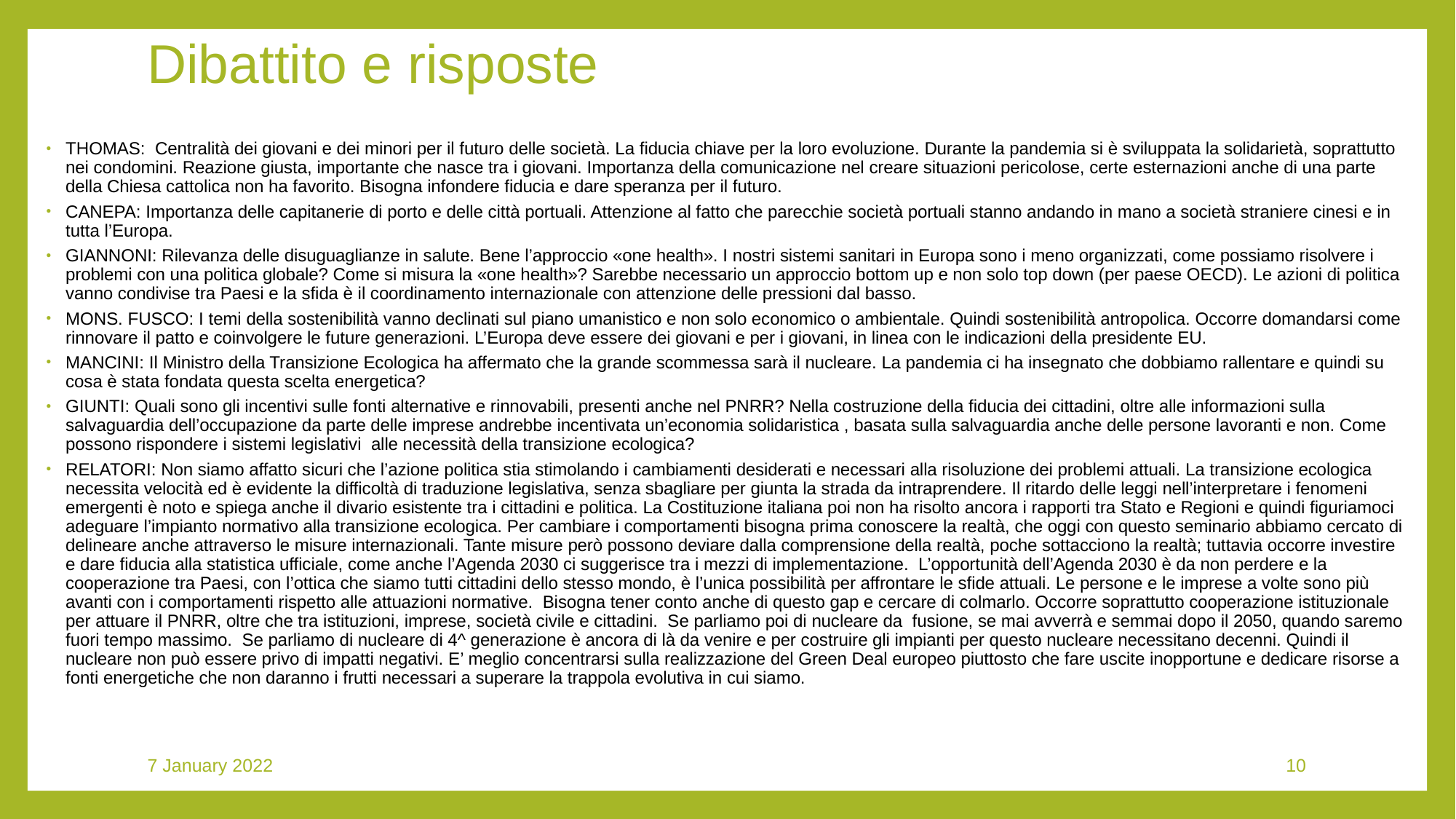

# Dibattito e risposte
THOMAS:  Centralità dei giovani e dei minori per il futuro delle società. La fiducia chiave per la loro evoluzione. Durante la pandemia si è sviluppata la solidarietà, soprattutto nei condomini. Reazione giusta, importante che nasce tra i giovani. Importanza della comunicazione nel creare situazioni pericolose, certe esternazioni anche di una parte della Chiesa cattolica non ha favorito. Bisogna infondere fiducia e dare speranza per il futuro.
CANEPA: Importanza delle capitanerie di porto e delle città portuali. Attenzione al fatto che parecchie società portuali stanno andando in mano a società straniere cinesi e in tutta l’Europa.
GIANNONI: Rilevanza delle disuguaglianze in salute. Bene l’approccio «one health». I nostri sistemi sanitari in Europa sono i meno organizzati, come possiamo risolvere i problemi con una politica globale? Come si misura la «one health»? Sarebbe necessario un approccio bottom up e non solo top down (per paese OECD). Le azioni di politica vanno condivise tra Paesi e la sfida è il coordinamento internazionale con attenzione delle pressioni dal basso.
MONS. FUSCO: I temi della sostenibilità vanno declinati sul piano umanistico e non solo economico o ambientale. Quindi sostenibilità antropolica. Occorre domandarsi come rinnovare il patto e coinvolgere le future generazioni. L’Europa deve essere dei giovani e per i giovani, in linea con le indicazioni della presidente EU.
MANCINI: Il Ministro della Transizione Ecologica ha affermato che la grande scommessa sarà il nucleare. La pandemia ci ha insegnato che dobbiamo rallentare e quindi su cosa è stata fondata questa scelta energetica?
GIUNTI: Quali sono gli incentivi sulle fonti alternative e rinnovabili, presenti anche nel PNRR? Nella costruzione della fiducia dei cittadini, oltre alle informazioni sulla salvaguardia dell’occupazione da parte delle imprese andrebbe incentivata un’economia solidaristica , basata sulla salvaguardia anche delle persone lavoranti e non. Come possono rispondere i sistemi legislativi  alle necessità della transizione ecologica?
RELATORI: Non siamo affatto sicuri che l’azione politica stia stimolando i cambiamenti desiderati e necessari alla risoluzione dei problemi attuali. La transizione ecologica necessita velocità ed è evidente la difficoltà di traduzione legislativa, senza sbagliare per giunta la strada da intraprendere. Il ritardo delle leggi nell’interpretare i fenomeni emergenti è noto e spiega anche il divario esistente tra i cittadini e politica. La Costituzione italiana poi non ha risolto ancora i rapporti tra Stato e Regioni e quindi figuriamoci adeguare l’impianto normativo alla transizione ecologica. Per cambiare i comportamenti bisogna prima conoscere la realtà, che oggi con questo seminario abbiamo cercato di delineare anche attraverso le misure internazionali. Tante misure però possono deviare dalla comprensione della realtà, poche sottacciono la realtà; tuttavia occorre investire e dare fiducia alla statistica ufficiale, come anche l’Agenda 2030 ci suggerisce tra i mezzi di implementazione.  L’opportunità dell’Agenda 2030 è da non perdere e la cooperazione tra Paesi, con l’ottica che siamo tutti cittadini dello stesso mondo, è l’unica possibilità per affrontare le sfide attuali. Le persone e le imprese a volte sono più avanti con i comportamenti rispetto alle attuazioni normative.  Bisogna tener conto anche di questo gap e cercare di colmarlo. Occorre soprattutto cooperazione istituzionale per attuare il PNRR, oltre che tra istituzioni, imprese, società civile e cittadini.  Se parliamo poi di nucleare da  fusione, se mai avverrà e semmai dopo il 2050, quando saremo fuori tempo massimo.  Se parliamo di nucleare di 4^ generazione è ancora di là da venire e per costruire gli impianti per questo nucleare necessitano decenni. Quindi il nucleare non può essere privo di impatti negativi. E’ meglio concentrarsi sulla realizzazione del Green Deal europeo piuttosto che fare uscite inopportune e dedicare risorse a fonti energetiche che non daranno i frutti necessari a superare la trappola evolutiva in cui siamo.
7 January 2022
10